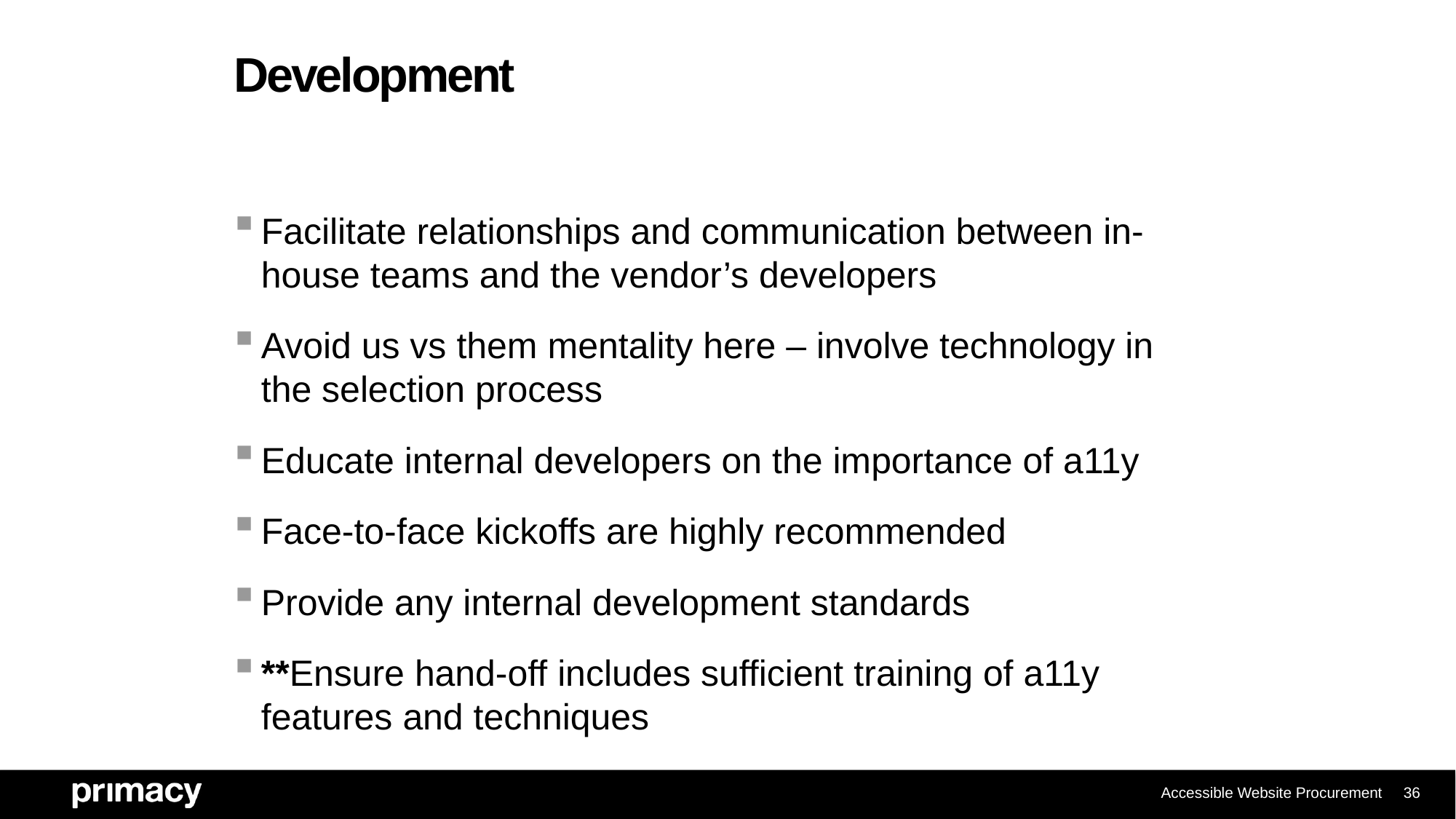

# Development
Facilitate relationships and communication between in-house teams and the vendor’s developers
Avoid us vs them mentality here – involve technology in the selection process
Educate internal developers on the importance of a11y
Face-to-face kickoffs are highly recommended
Provide any internal development standards
**Ensure hand-off includes sufficient training of a11y features and techniques

Accessible Website Procurement
36